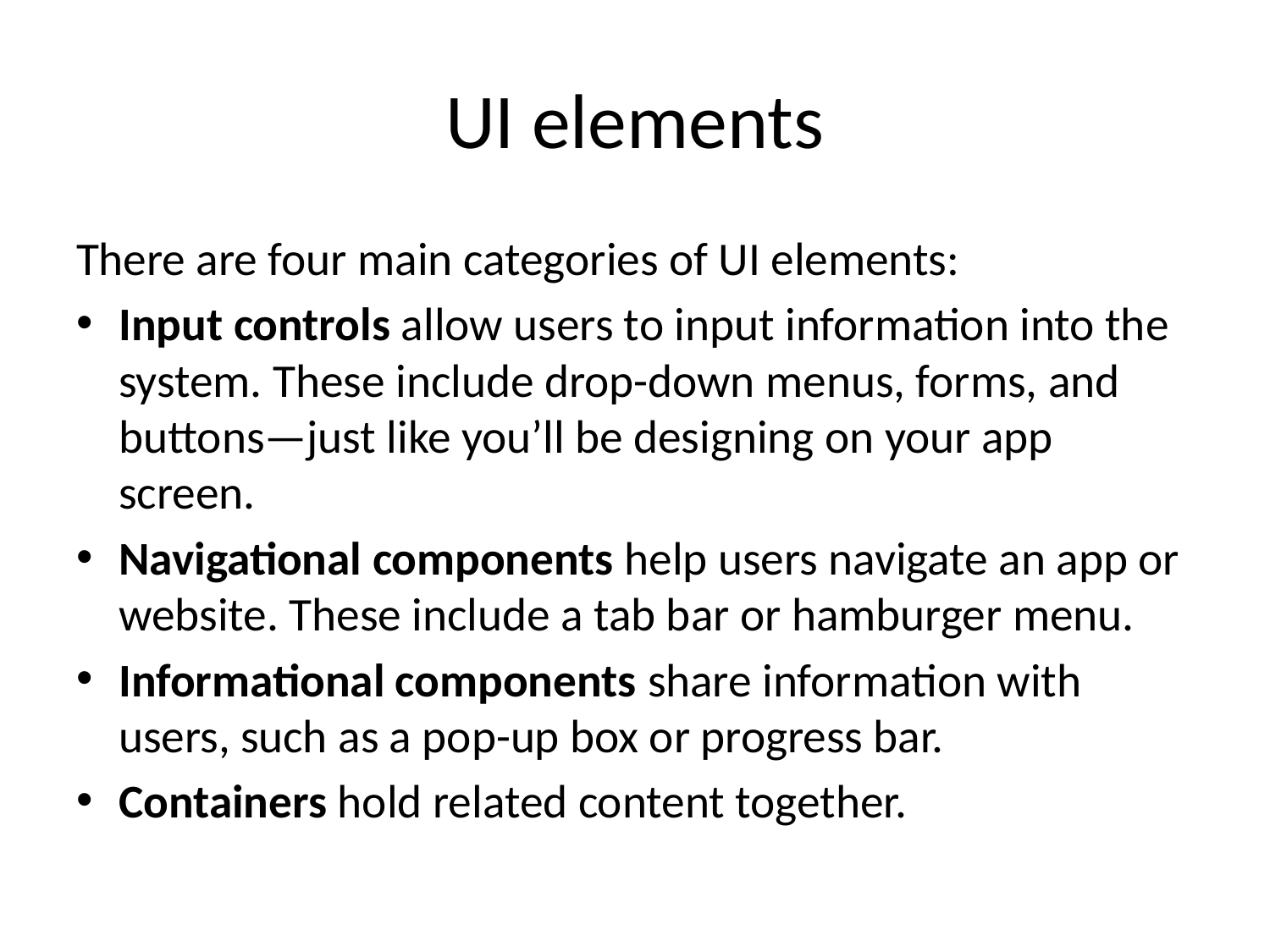

# UI elements
There are four main categories of UI elements:
Input controls allow users to input information into the system. These include drop-down menus, forms, and buttons—just like you’ll be designing on your app screen.
Navigational components help users navigate an app or website. These include a tab bar or hamburger menu.
Informational components share information with users, such as a pop-up box or progress bar.
Containers hold related content together.